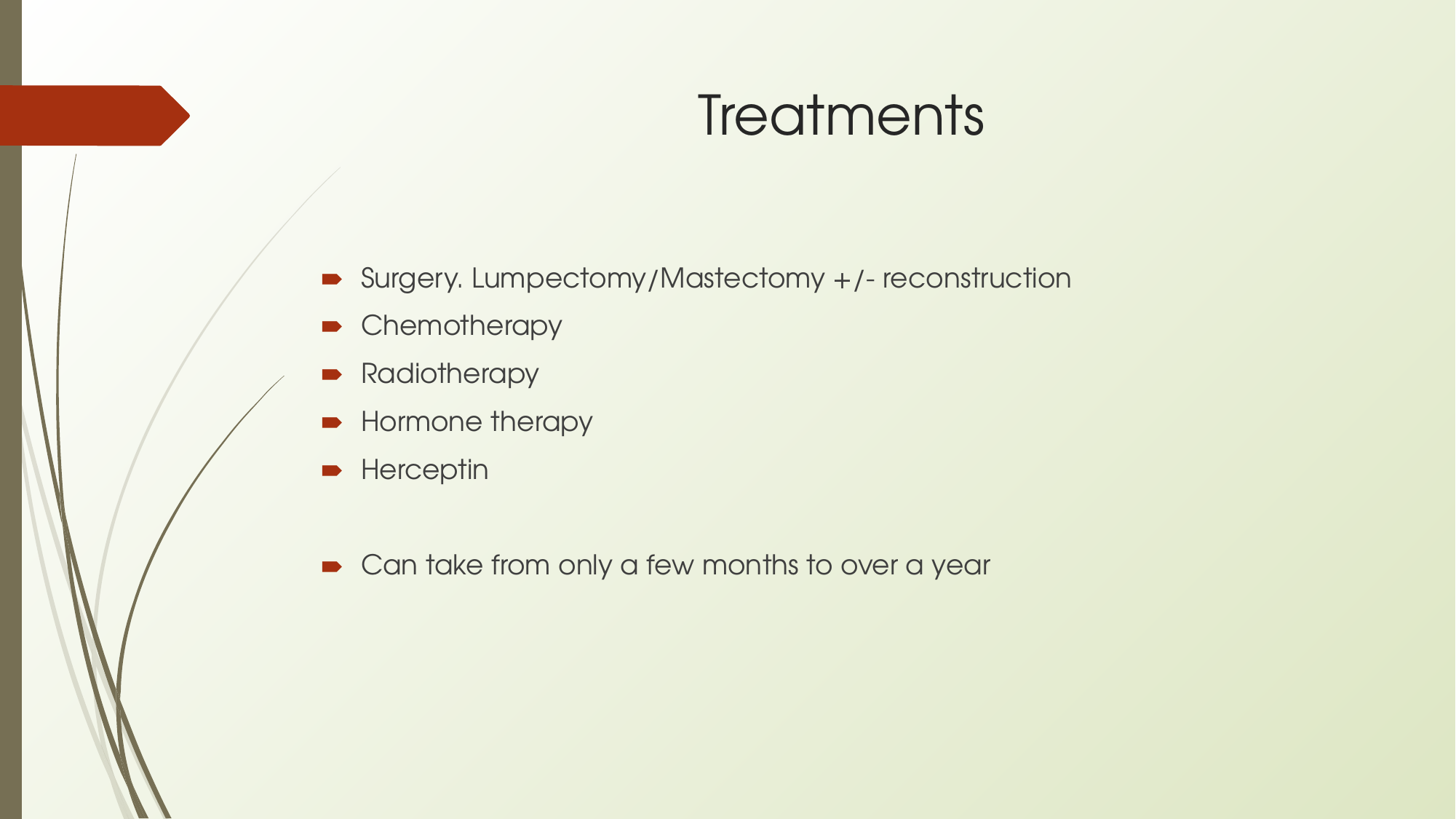

# Treatments
Surgery. Lumpectomy/Mastectomy +/- reconstruction
Chemotherapy
Radiotherapy
Hormone therapy
Herceptin

Can take from only a few months to over a year